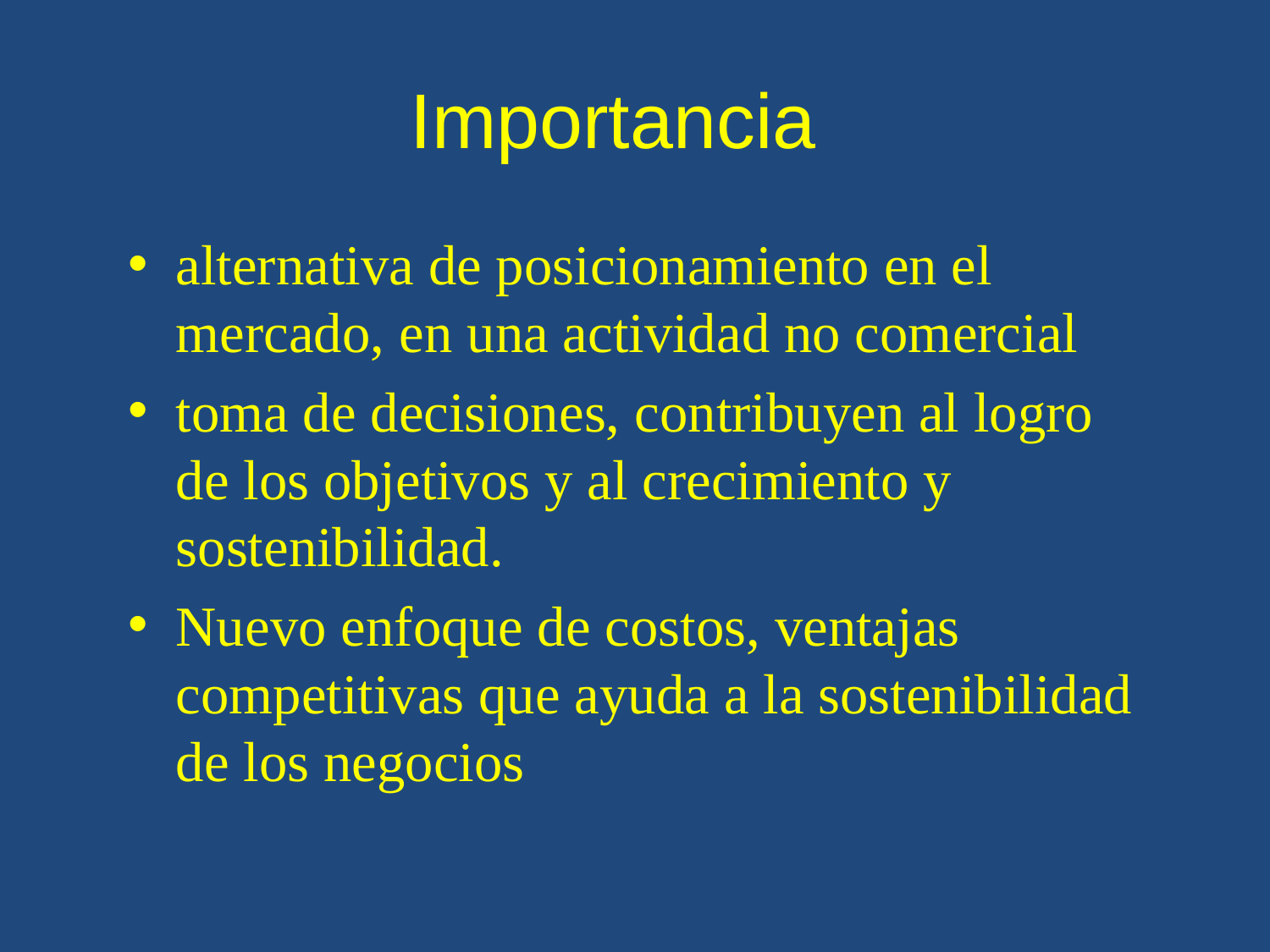

# Importancia
alternativa de posicionamiento en el mercado, en una actividad no comercial
toma de decisiones, contribuyen al logro de los objetivos y al crecimiento y sostenibilidad.
Nuevo enfoque de costos, ventajas competitivas que ayuda a la sostenibilidad de los negocios